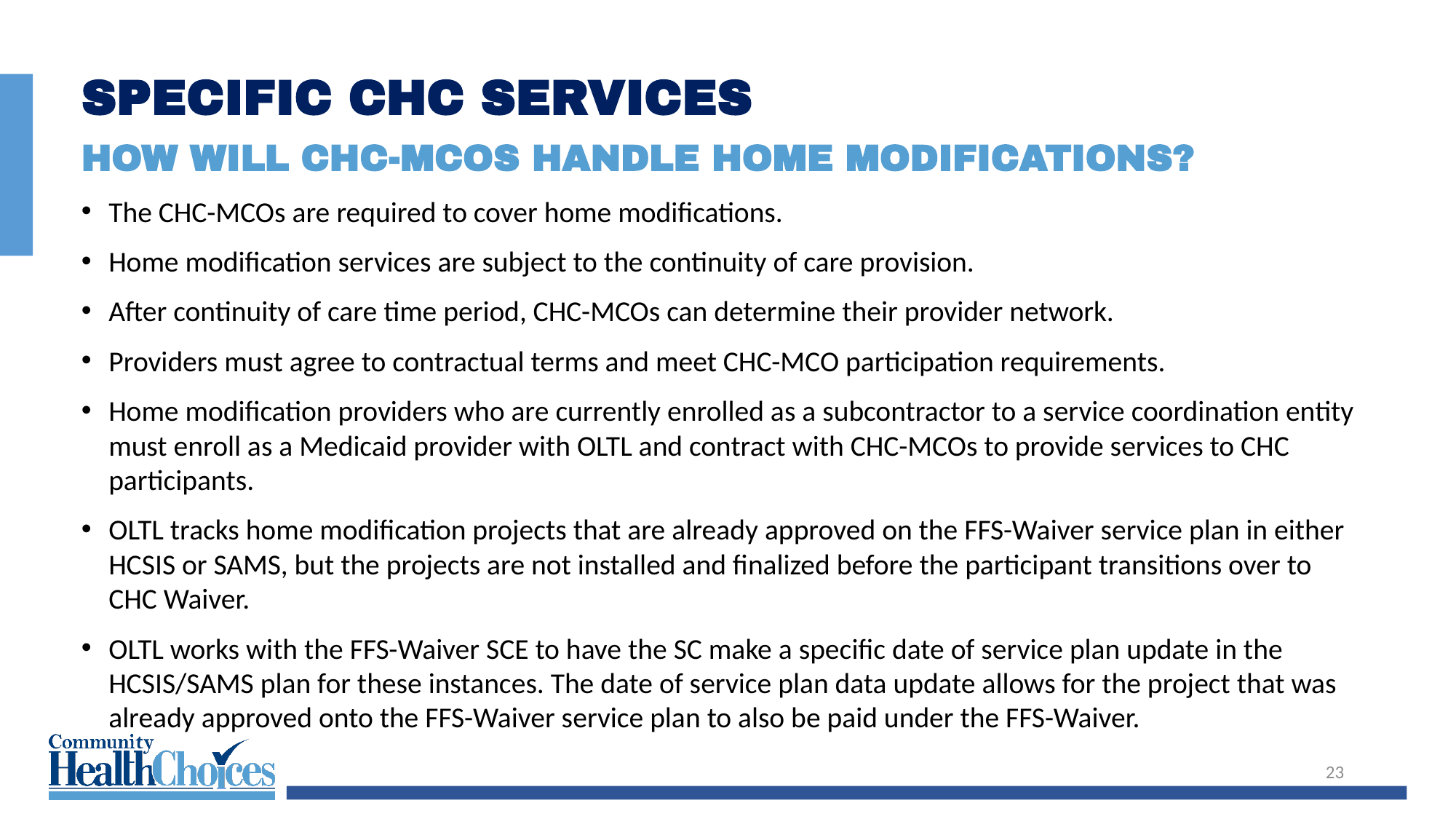

Specific CHC Services
How Will CHC-MCOs Handle Home Modifications?
The CHC-MCOs are required to cover home modifications.
Home modification services are subject to the continuity of care provision.
After continuity of care time period, CHC-MCOs can determine their provider network.
Providers must agree to contractual terms and meet CHC-MCO participation requirements.
Home modification providers who are currently enrolled as a subcontractor to a service coordination entity must enroll as a Medicaid provider with OLTL and contract with CHC-MCOs to provide services to CHC participants.
OLTL tracks home modification projects that are already approved on the FFS-Waiver service plan in either HCSIS or SAMS, but the projects are not installed and finalized before the participant transitions over to CHC Waiver.
OLTL works with the FFS-Waiver SCE to have the SC make a specific date of service plan update in the HCSIS/SAMS plan for these instances. The date of service plan data update allows for the project that was already approved onto the FFS-Waiver service plan to also be paid under the FFS-Waiver.

23